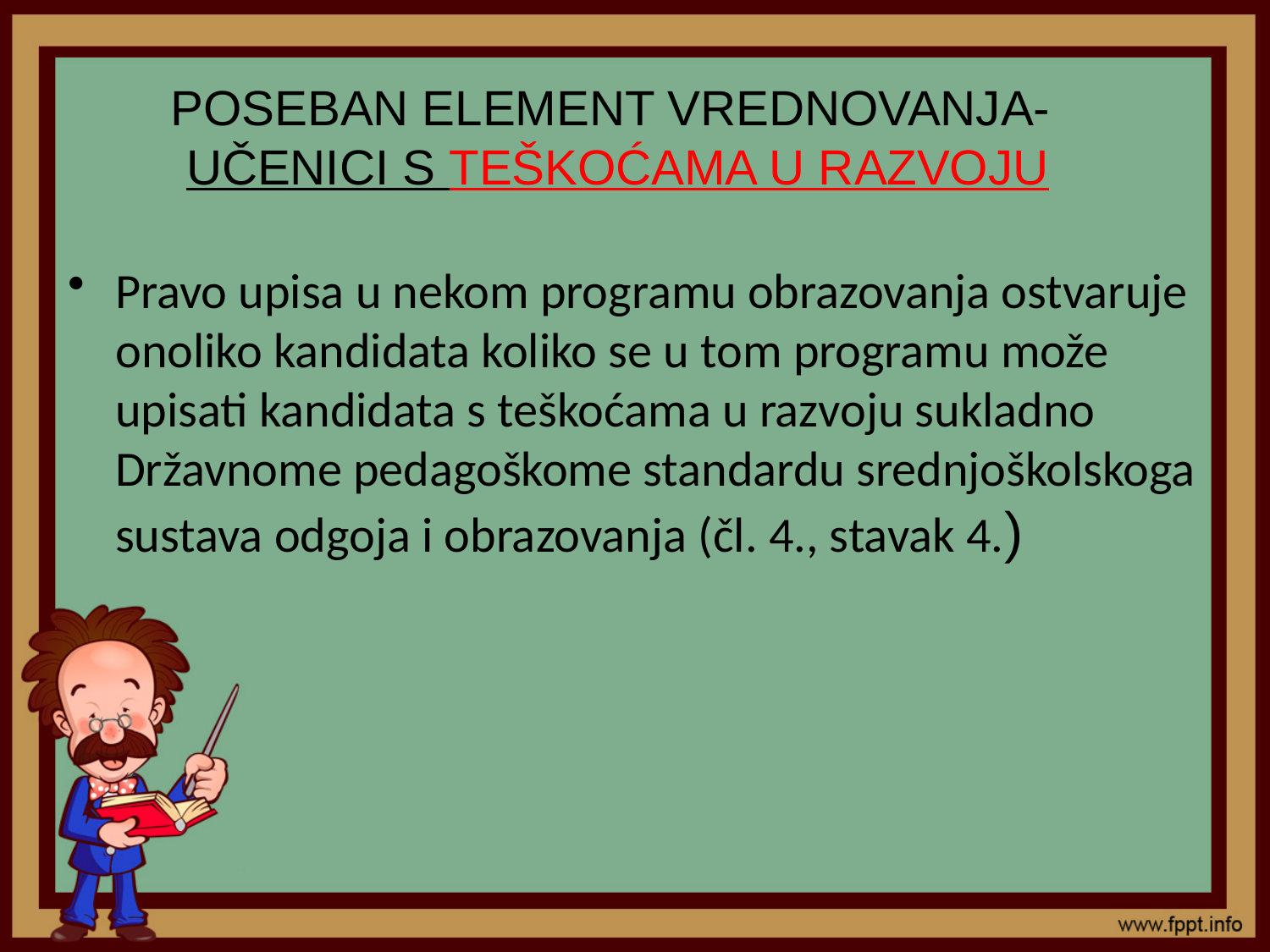

# POSEBAN ELEMENT VREDNOVANJA- UČENICI S TEŠKOĆAMA U RAZVOJU
Pravo upisa u nekom programu obrazovanja ostvaruje onoliko kandidata koliko se u tom programu može upisati kandidata s teškoćama u razvoju sukladno Državnome pedagoškome standardu srednjoškolskoga sustava odgoja i obrazovanja (čl. 4., stavak 4.)